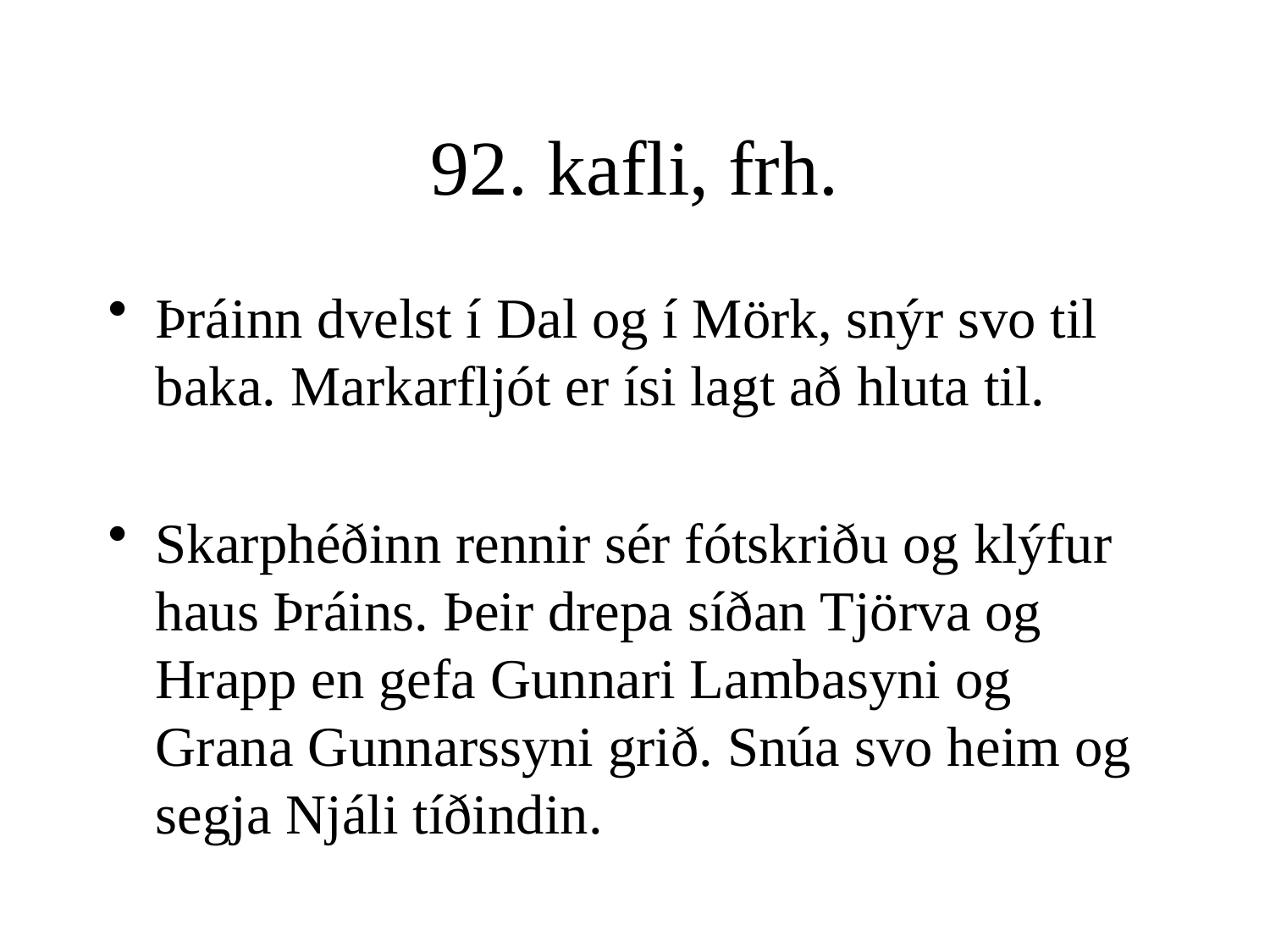

# 92. kafli, frh.
Þráinn dvelst í Dal og í Mörk, snýr svo til baka. Markarfljót er ísi lagt að hluta til.

Skarphéðinn rennir sér fótskriðu og klýfur haus Þráins. Þeir drepa síðan Tjörva og Hrapp en gefa Gunnari Lambasyni og Grana Gunnarssyni grið. Snúa svo heim og segja Njáli tíðindin.